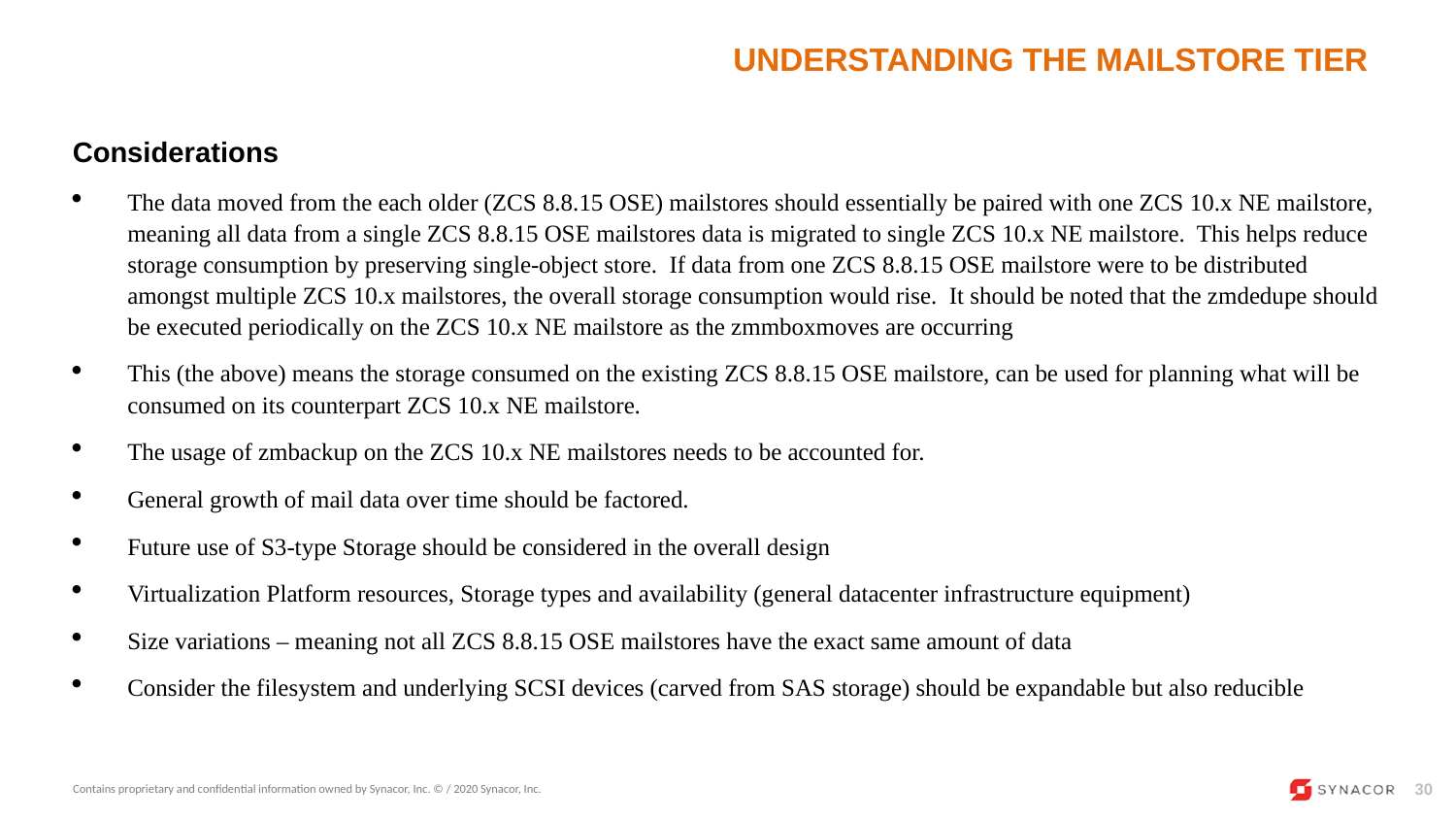

# Understanding the Mailstore Tier
Considerations
The data moved from the each older (ZCS 8.8.15 OSE) mailstores should essentially be paired with one ZCS 10.x NE mailstore, meaning all data from a single ZCS 8.8.15 OSE mailstores data is migrated to single ZCS 10.x NE mailstore.  This helps reduce storage consumption by preserving single-object store.  If data from one ZCS 8.8.15 OSE mailstore were to be distributed amongst multiple ZCS 10.x mailstores, the overall storage consumption would rise.  It should be noted that the zmdedupe should be executed periodically on the ZCS 10.x NE mailstore as the zmmboxmoves are occurring
This (the above) means the storage consumed on the existing ZCS 8.8.15 OSE mailstore, can be used for planning what will be consumed on its counterpart ZCS 10.x NE mailstore.
The usage of zmbackup on the ZCS 10.x NE mailstores needs to be accounted for.
General growth of mail data over time should be factored.
Future use of S3-type Storage should be considered in the overall design
Virtualization Platform resources, Storage types and availability (general datacenter infrastructure equipment)
Size variations – meaning not all ZCS 8.8.15 OSE mailstores have the exact same amount of data
Consider the filesystem and underlying SCSI devices (carved from SAS storage) should be expandable but also reducible